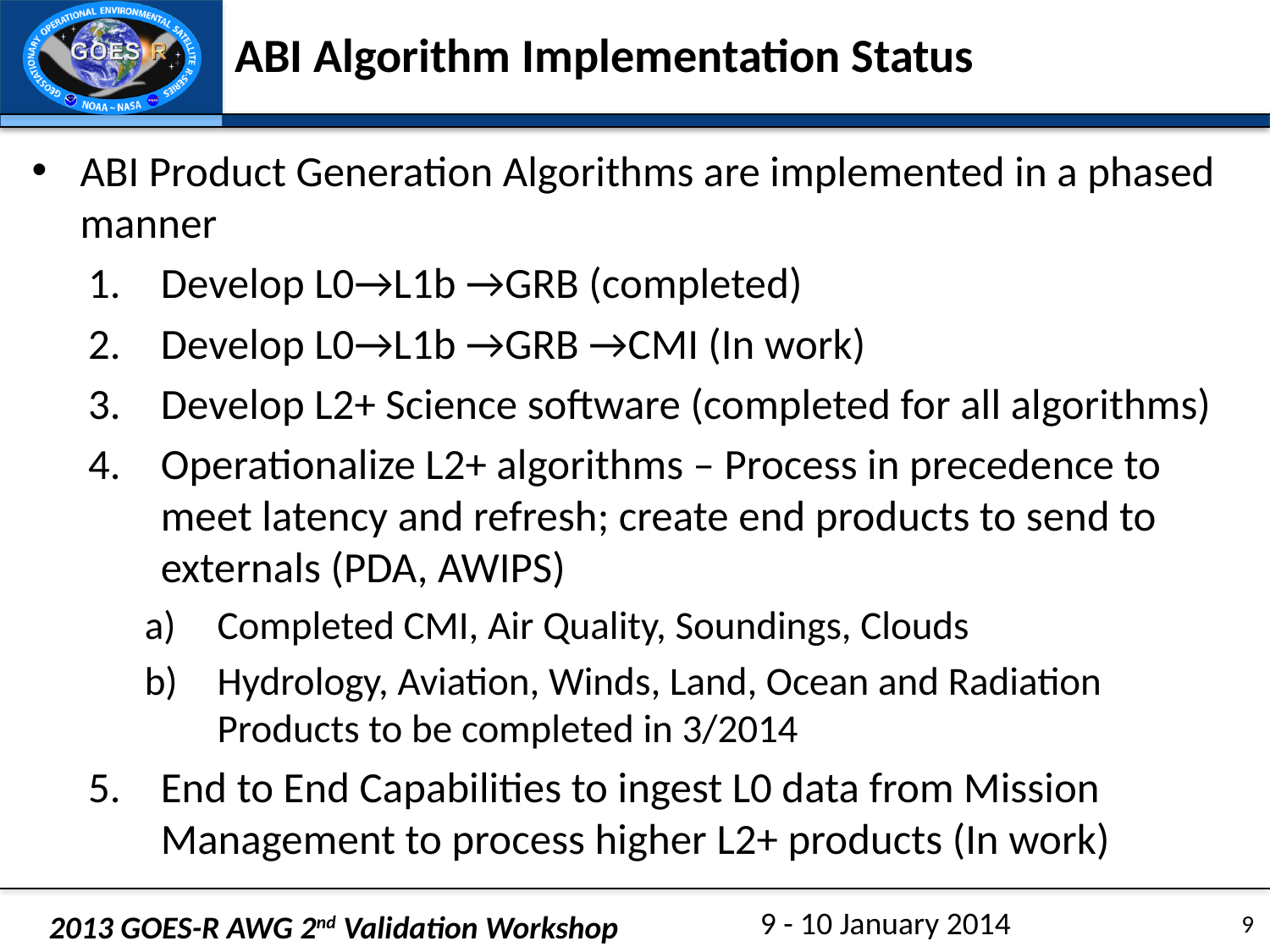

# ABI Algorithm Implementation Status
ABI Product Generation Algorithms are implemented in a phased manner
Develop L0→L1b →GRB (completed)
Develop L0→L1b →GRB →CMI (In work)
Develop L2+ Science software (completed for all algorithms)
Operationalize L2+ algorithms – Process in precedence to meet latency and refresh; create end products to send to externals (PDA, AWIPS)
Completed CMI, Air Quality, Soundings, Clouds
Hydrology, Aviation, Winds, Land, Ocean and Radiation Products to be completed in 3/2014
End to End Capabilities to ingest L0 data from Mission Management to process higher L2+ products (In work)

9